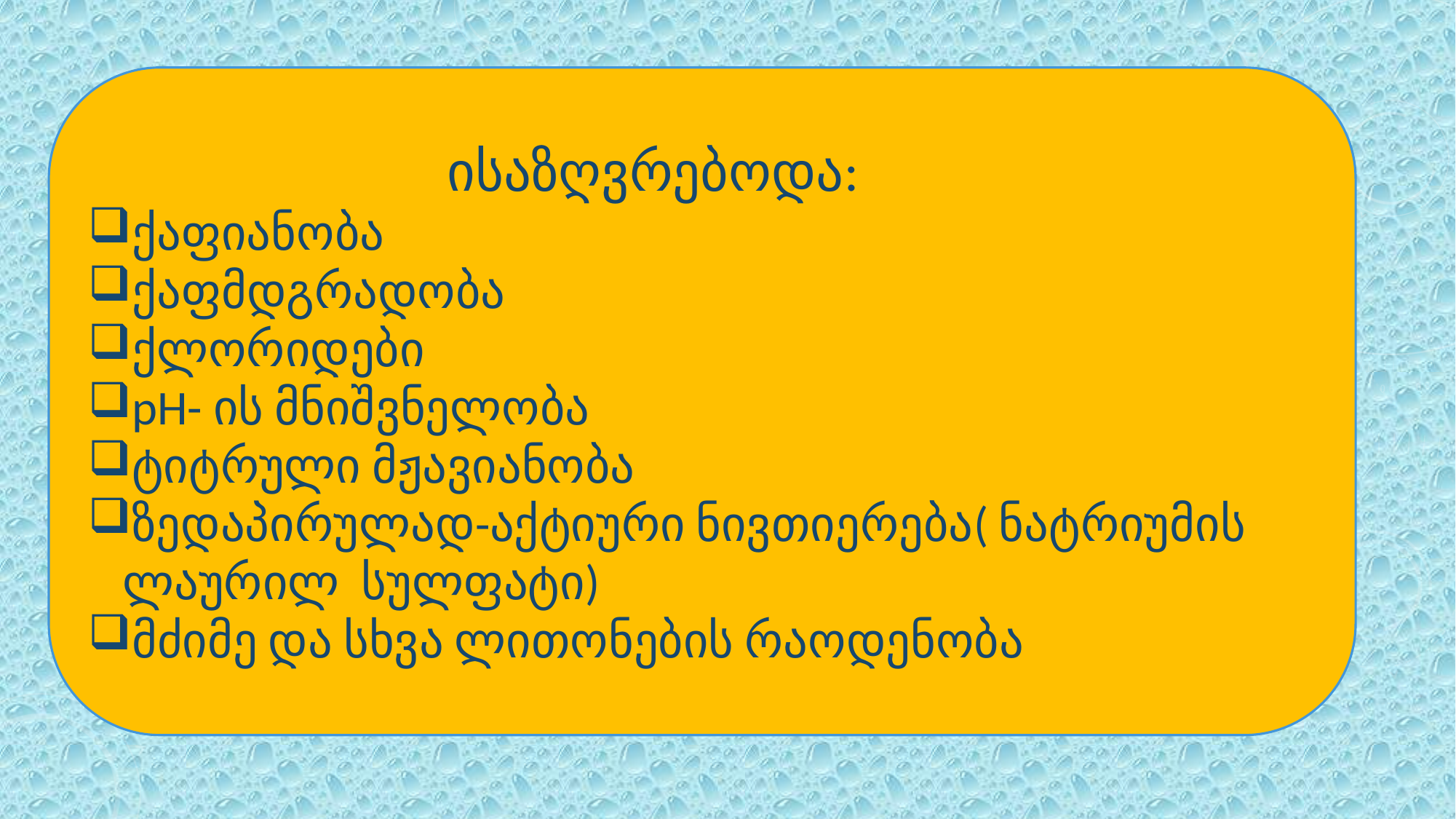

ისაზღვრებოდა:
ქაფიანობა
ქაფმდგრადობა
ქლორიდები
pH- ის მნიშვნელობა
ტიტრული მჟავიანობა
ზედაპირულად-აქტიური ნივთიერება( ნატრიუმის ლაურილ  სულფატი)
მძიმე და სხვა ლითონების რაოდენობა